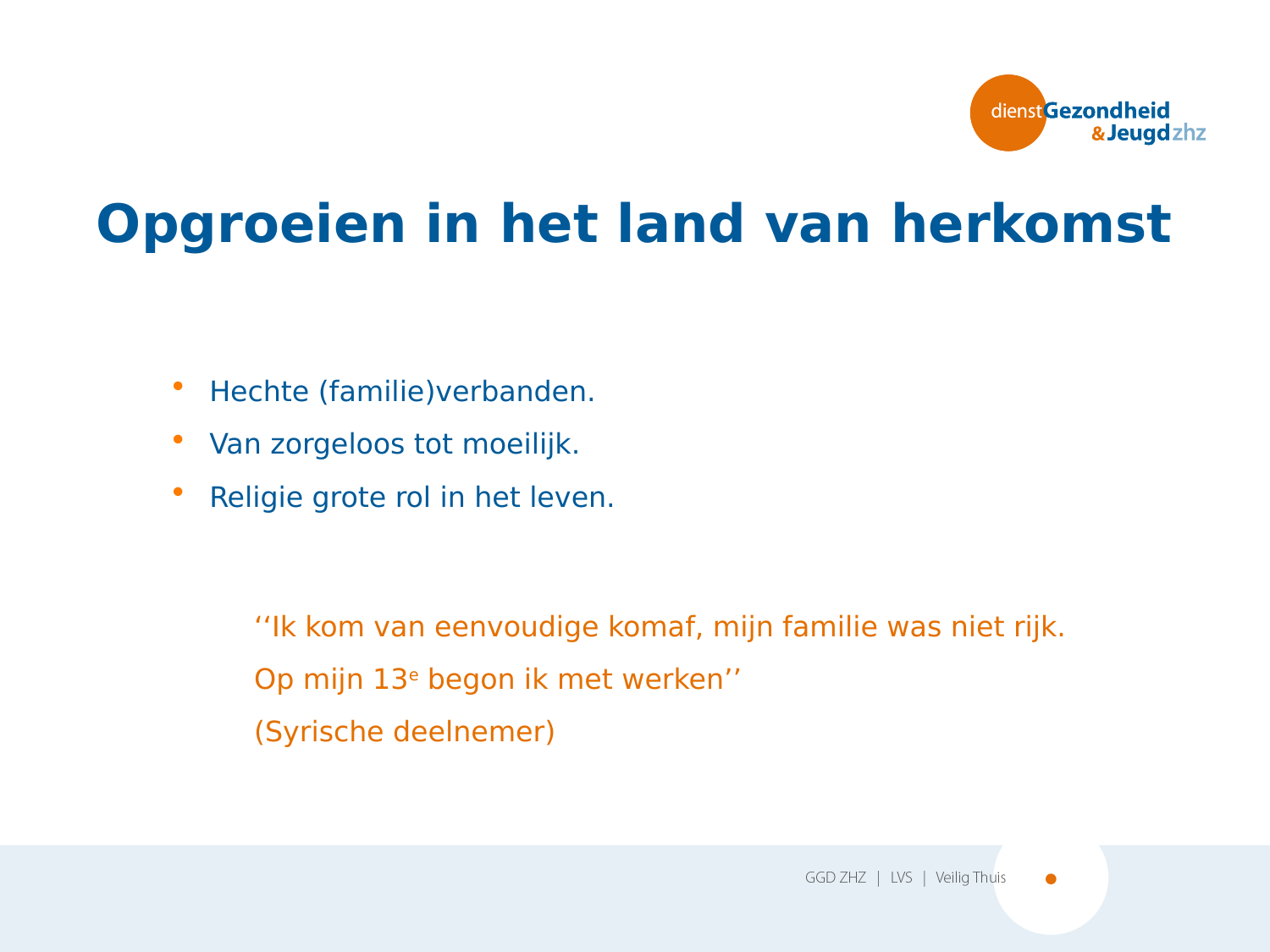

# Opgroeien in het land van herkomst
Hechte (familie)verbanden.
Van zorgeloos tot moeilijk.
Religie grote rol in het leven.
‘‘Ik kom van eenvoudige komaf, mijn familie was niet rijk.
Op mijn 13e begon ik met werken’’
(Syrische deelnemer)